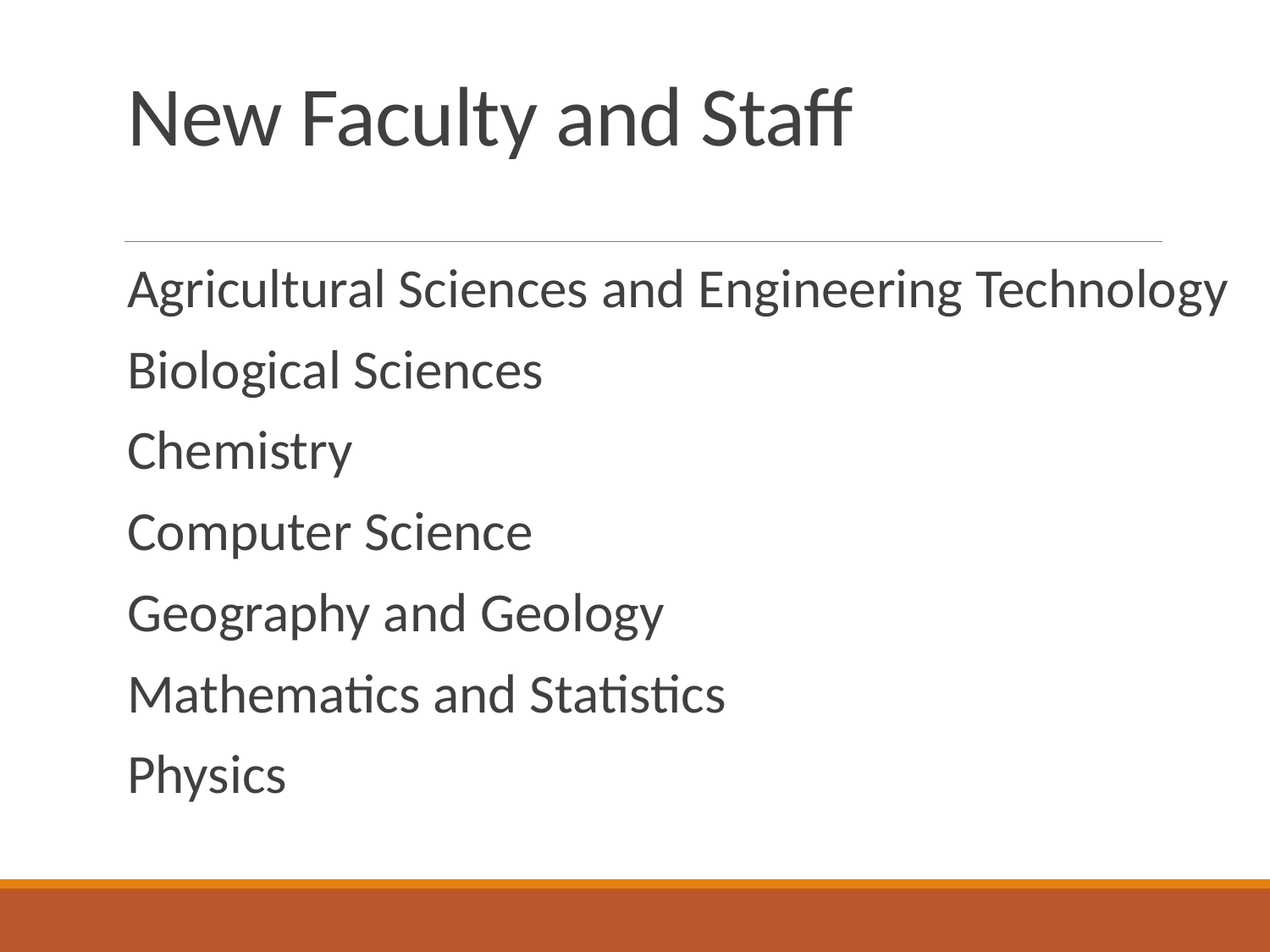

# New Faculty and Staff
Agricultural Sciences and Engineering Technology
Biological Sciences
Chemistry
Computer Science
Geography and Geology
Mathematics and Statistics
Physics